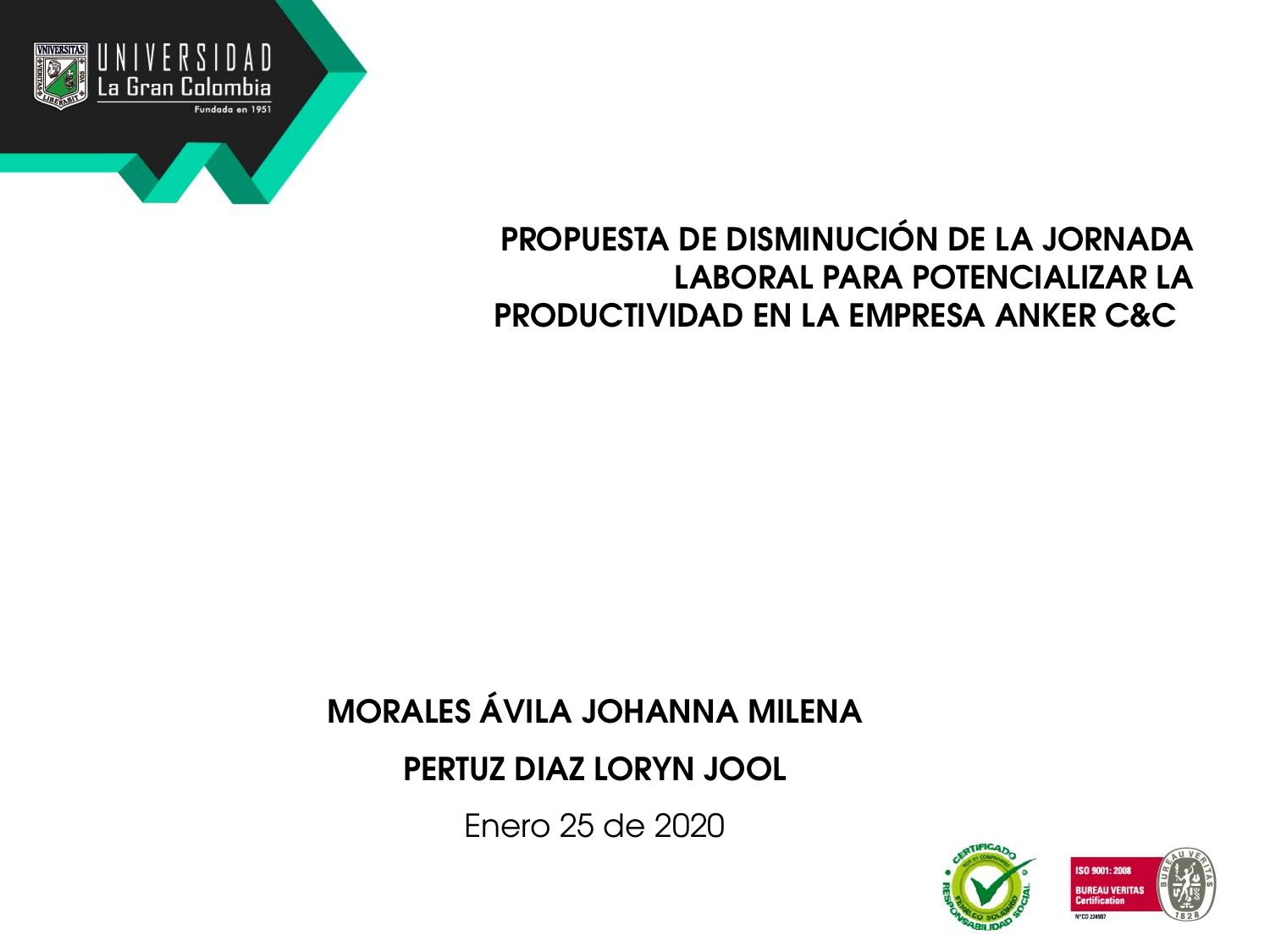

PROPUESTA DE DISMINUCIÓN DE LA JORNADA LABORAL PARA POTENCIALIZAR LA PRODUCTIVIDAD EN LA EMPRESA ANKER C&C
# MORALES ÁVILA JOHANNA MILENA PERTUZ DIAZ LORYN JOOL
Enero 25 de 2020